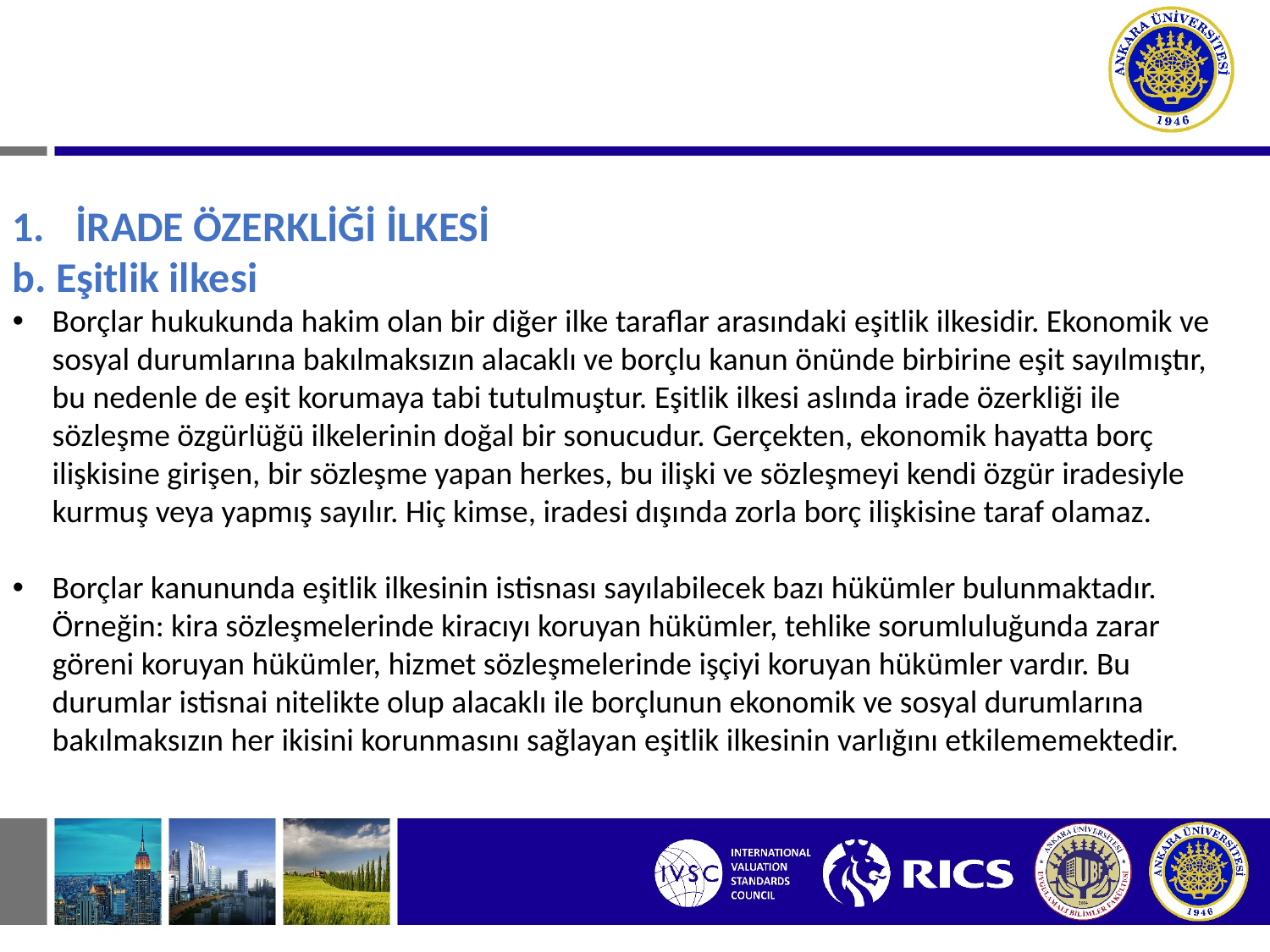

# IV. BORÇLAR HUKUKUNA HAKİM OLAN İLKELER
İRADE ÖZERKLİĞİ İLKESİ
b. Eşitlik ilkesi
Borçlar hukukunda hakim olan bir diğer ilke taraflar arasındaki eşitlik ilkesidir. Ekonomik ve sosyal durumlarına bakılmaksızın alacaklı ve borçlu kanun önünde birbirine eşit sayılmıştır, bu nedenle de eşit korumaya tabi tutulmuştur. Eşitlik ilkesi aslında irade özerkliği ile sözleşme özgürlüğü ilkelerinin doğal bir sonucudur. Gerçekten, ekonomik hayatta borç ilişkisine girişen, bir sözleşme yapan herkes, bu ilişki ve sözleşmeyi kendi özgür iradesiyle kurmuş veya yapmış sayılır. Hiç kimse, iradesi dışında zorla borç ilişkisine taraf olamaz.

Borçlar kanununda eşitlik ilkesinin istisnası sayılabilecek bazı hükümler bulunmaktadır. Örneğin: kira sözleşmelerinde kiracıyı koruyan hükümler, tehlike sorumluluğunda zarar göreni koruyan hükümler, hizmet sözleşmelerinde işçiyi koruyan hükümler vardır. Bu durumlar istisnai nitelikte olup alacaklı ile borçlunun ekonomik ve sosyal durumlarına bakılmaksızın her ikisini korunmasını sağlayan eşitlik ilkesinin varlığını etkilememektedir.